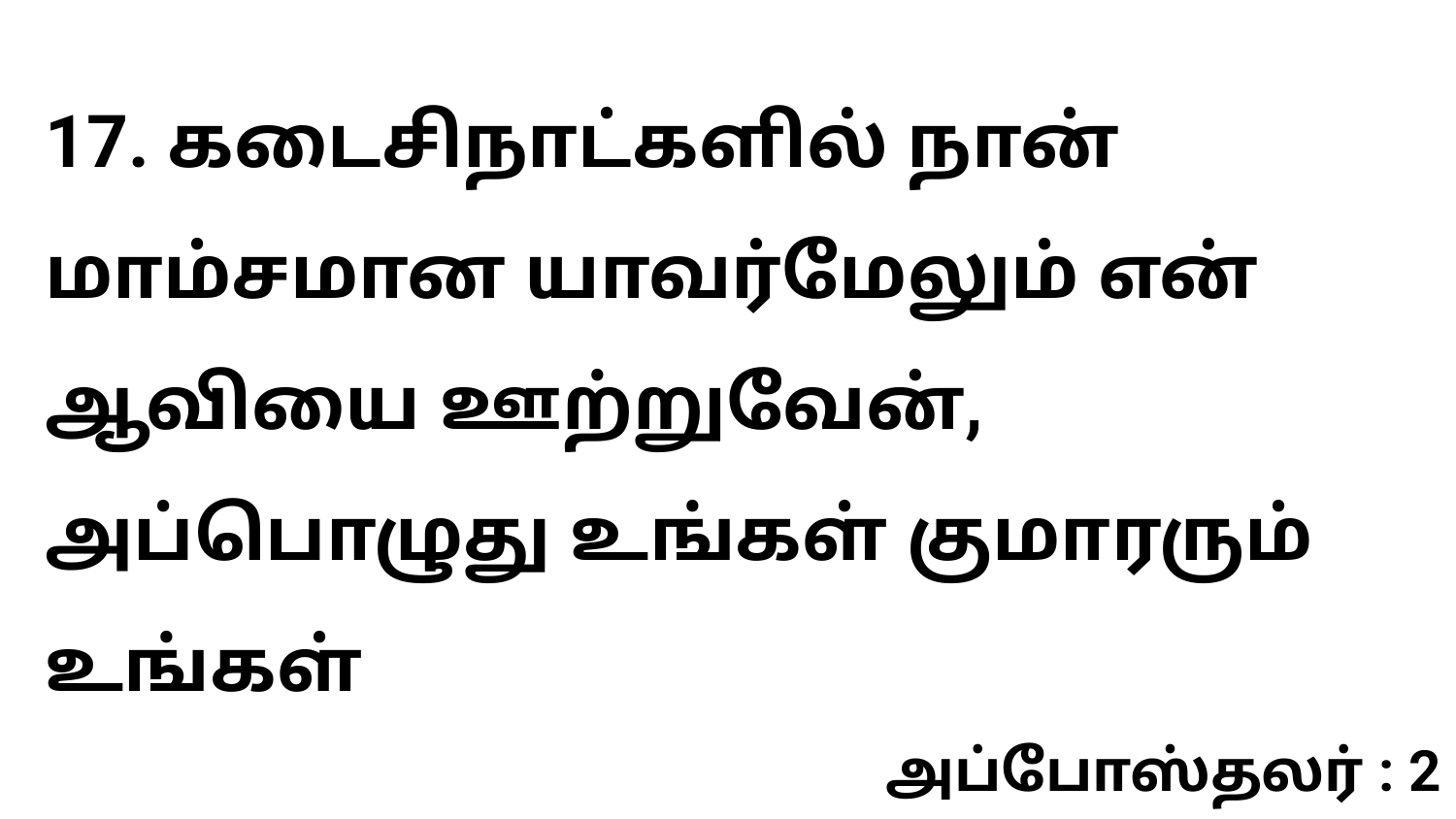

17. கடைசிநாட்களில் நான் மாம்சமான யாவர்மேலும் என் ஆவியை ஊற்றுவேன், அப்பொழுது உங்கள் குமாரரும் உங்கள்
அப்போஸ்தலர் : 2